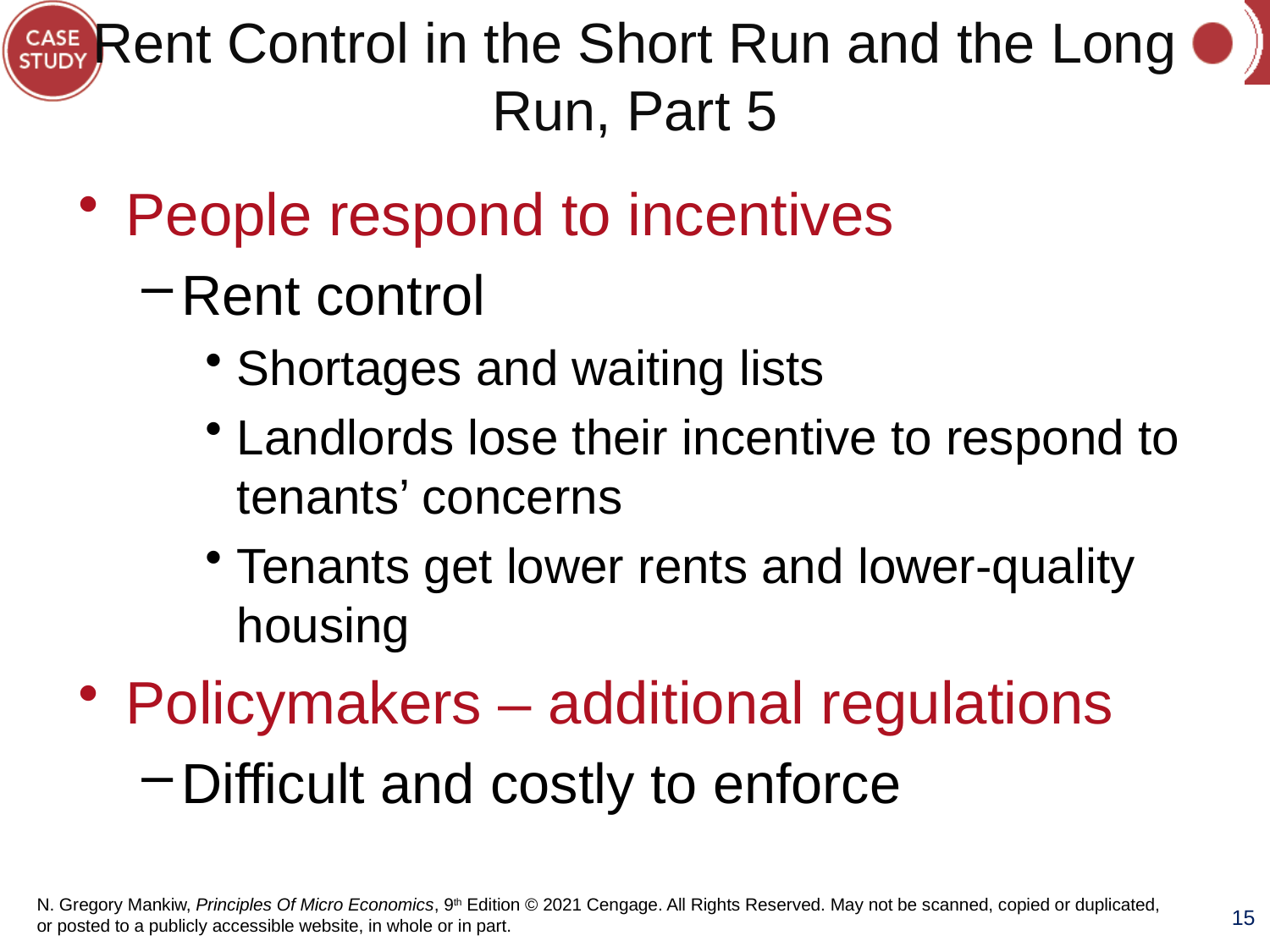

# Rent Control in the Short Run and the Long Run, Part 5
People respond to incentives
Rent control
Shortages and waiting lists
Landlords lose their incentive to respond to tenants’ concerns
Tenants get lower rents and lower-quality housing
Policymakers – additional regulations
Difficult and costly to enforce
15